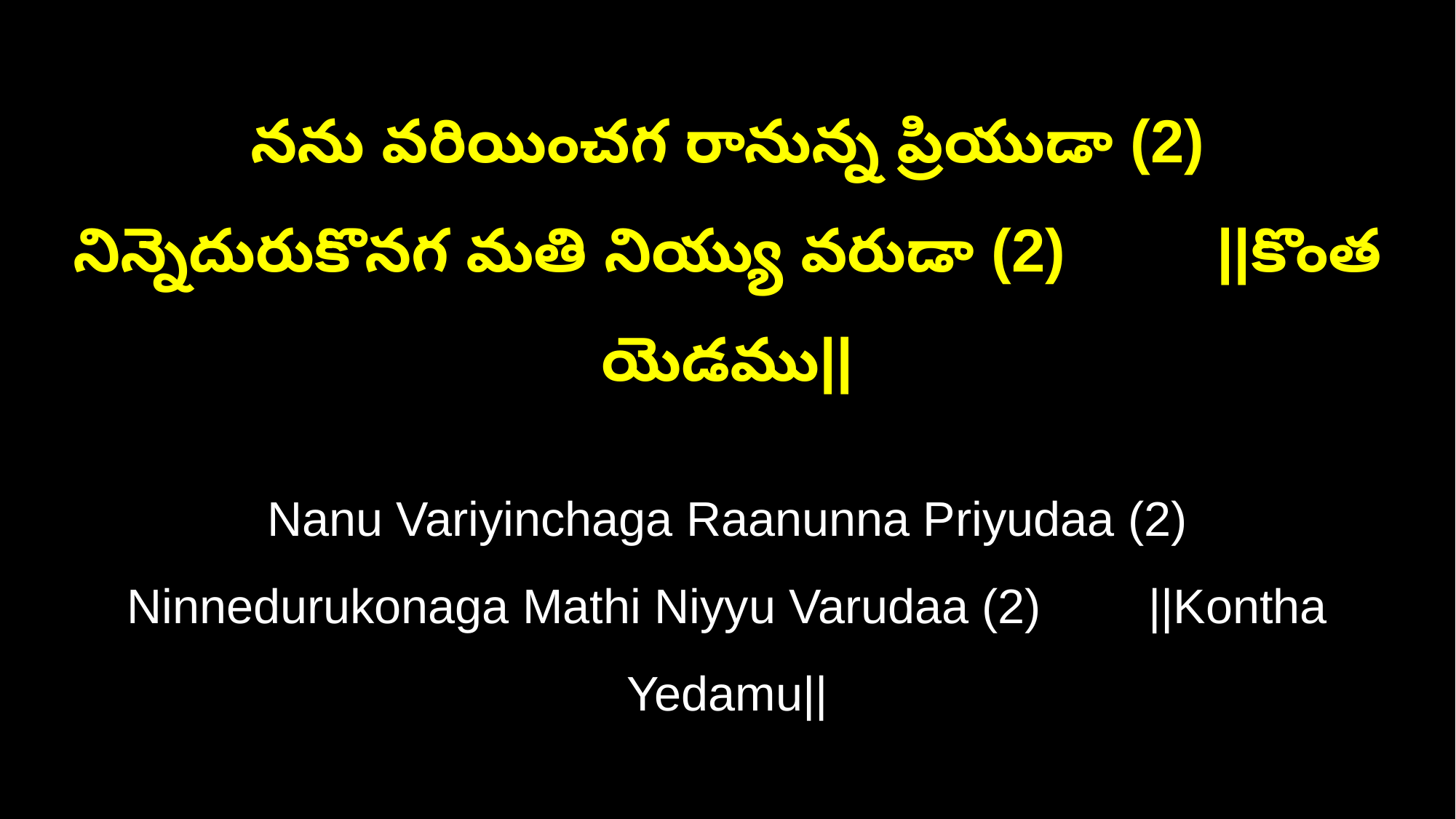

నను వరియించగ రానున్న ప్రియుడా (2)
నిన్నెదురుకొనగ మతి నియ్యు వరుడా (2)         ||కొంత యెడము||
Nanu Variyinchaga Raanunna Priyudaa (2)
Ninnedurukonaga Mathi Niyyu Varudaa (2)        ||Kontha Yedamu||